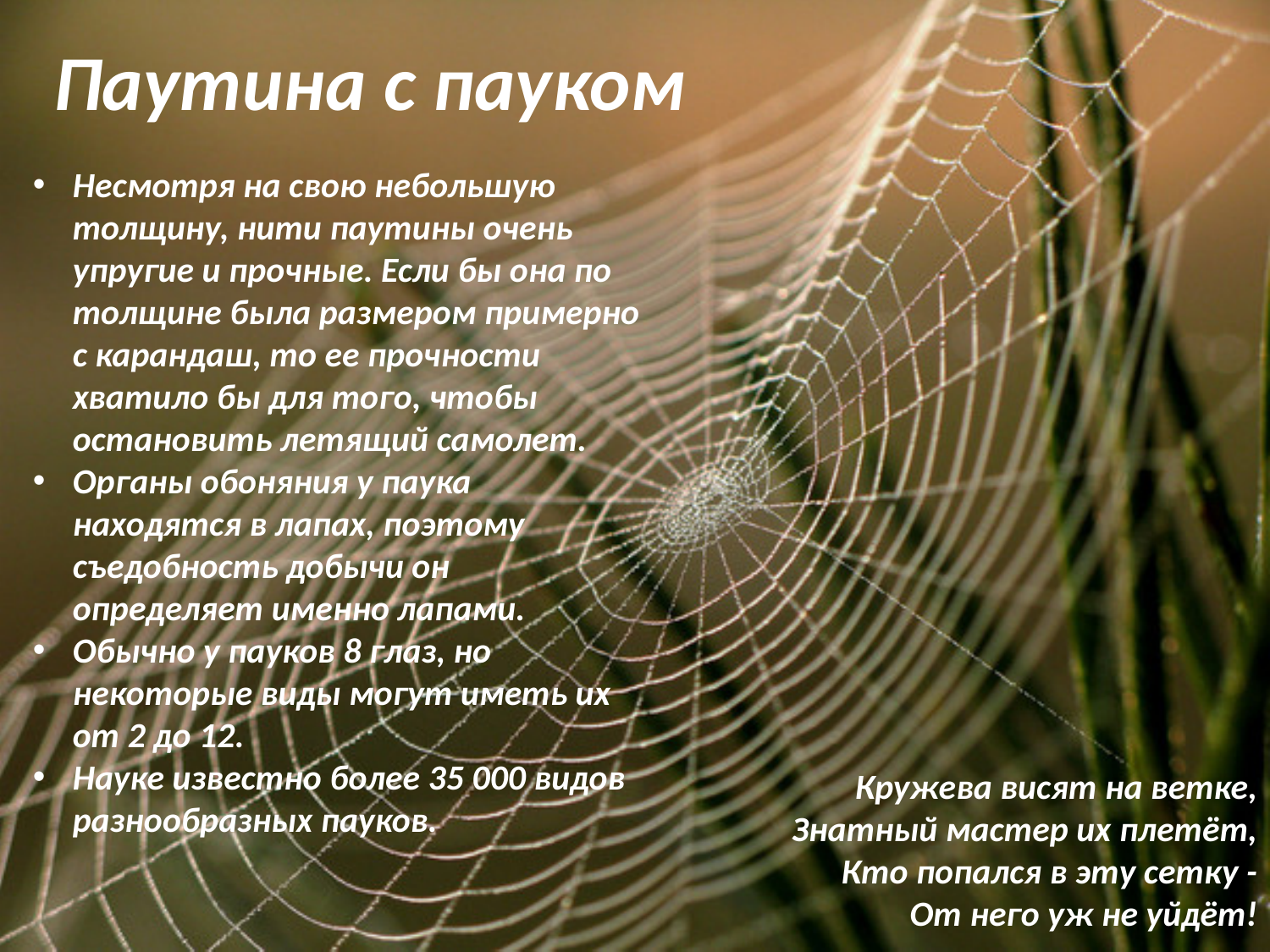

# Паутина с пауком
Несмотря на свою небольшую толщину, нити паутины очень упругие и прочные. Если бы она по толщине была размером примерно с карандаш, то ее прочности хватило бы для того, чтобы остановить летящий самолет.
Органы обоняния у паука находятся в лапах, поэтому съедобность добычи он определяет именно лапами.
Обычно у пауков 8 глаз, но некоторые виды могут иметь их от 2 до 12.
Науке известно более 35 000 видов разнообразных пауков.
Кружева висят на ветке,
Знатный мастер их плетёт,
Кто попался в эту сетку -
От него уж не уйдёт!